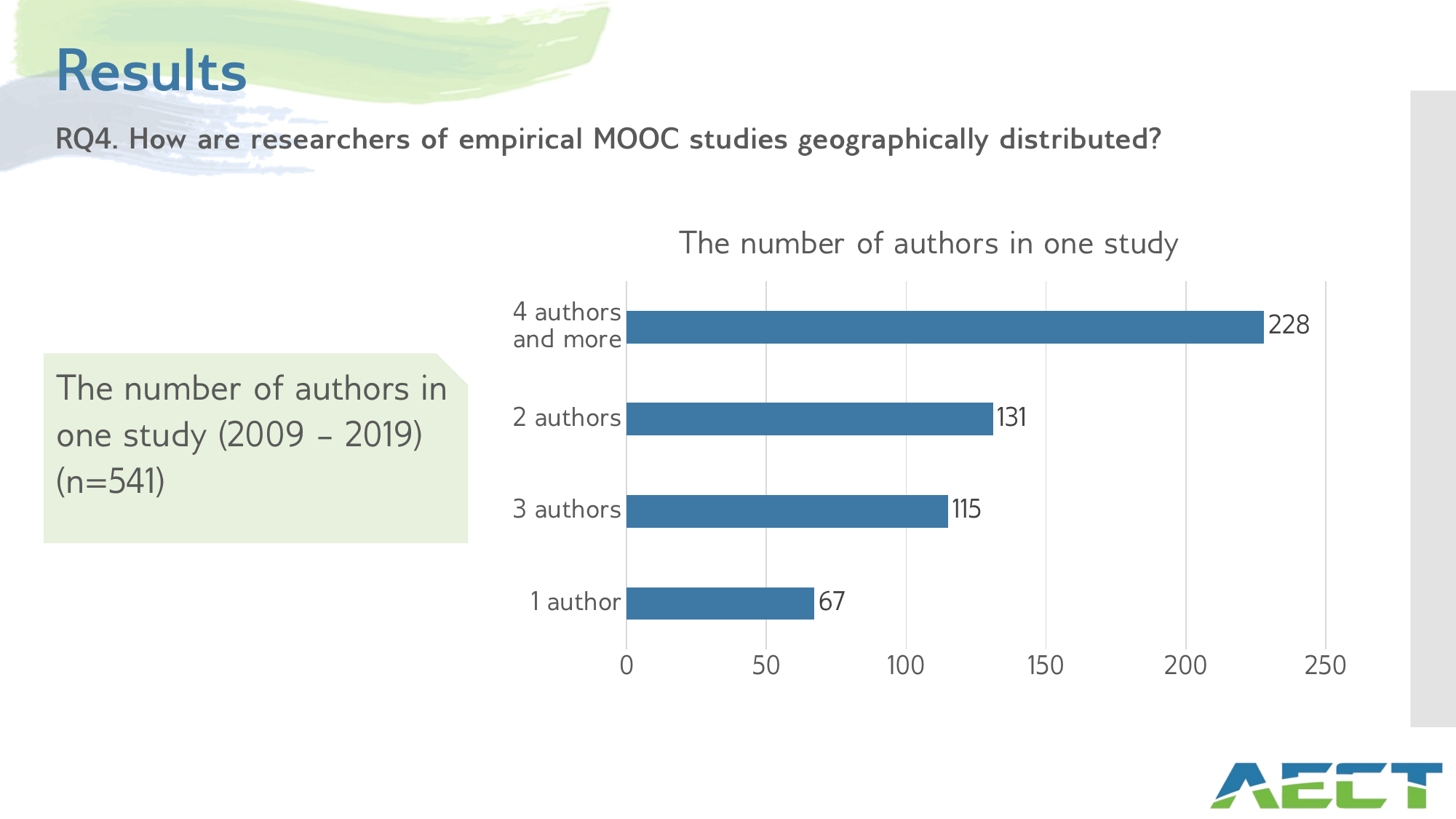

# Results
RQ4. How are researchers of empirical MOOC studies geographically distributed?

### Chart: The number of authors in one study

| Category |  |
|---|---|
| 1 author | 67.0 |
| 3 authors | 115.0 |
| 2 authors | 131.0 |
| 4 authors and more | 228.0 |

The number of authors in one study (2009 – 2019) (n=541)